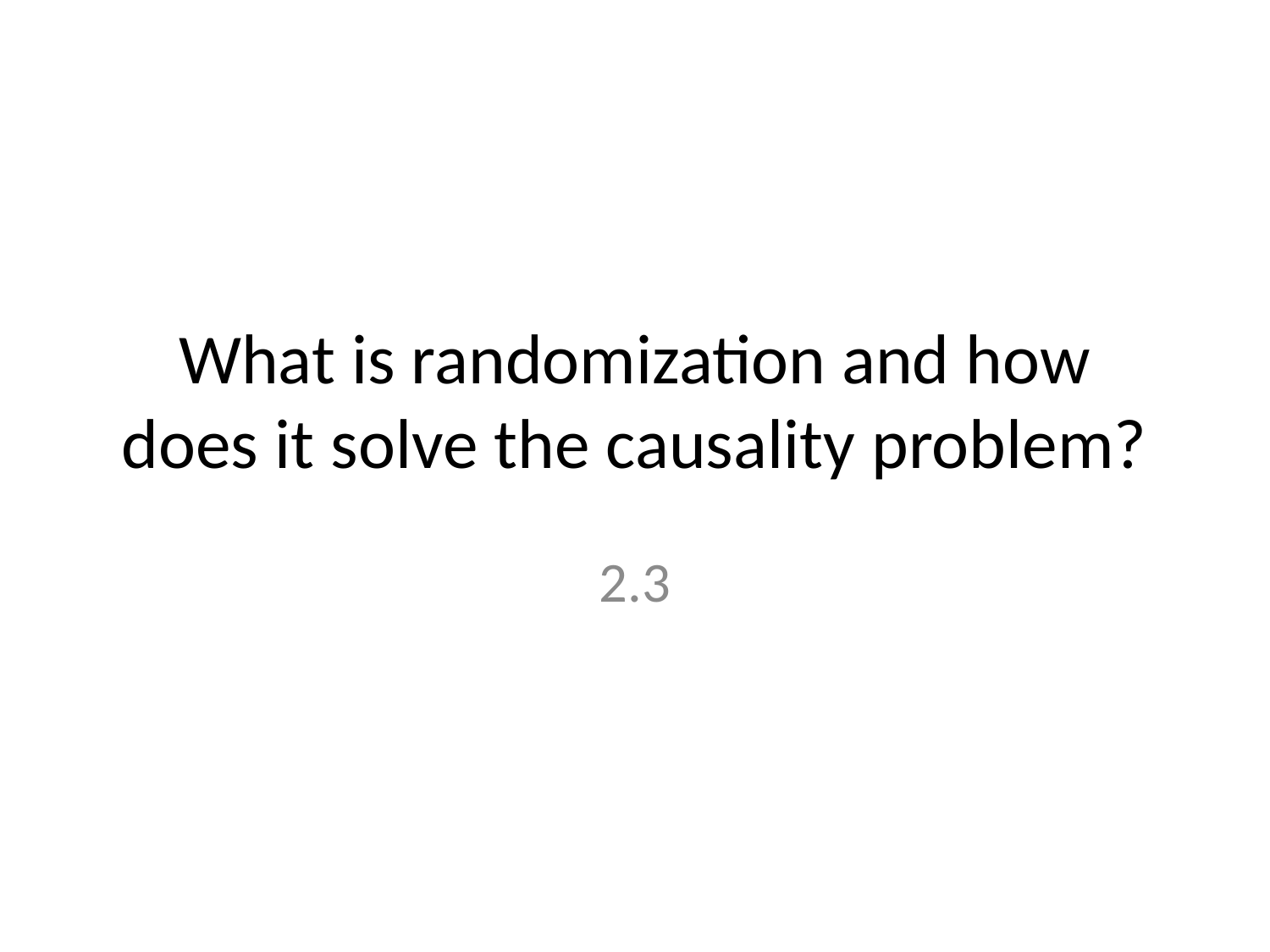

# What is randomization and how does it solve the causality problem?
2.3